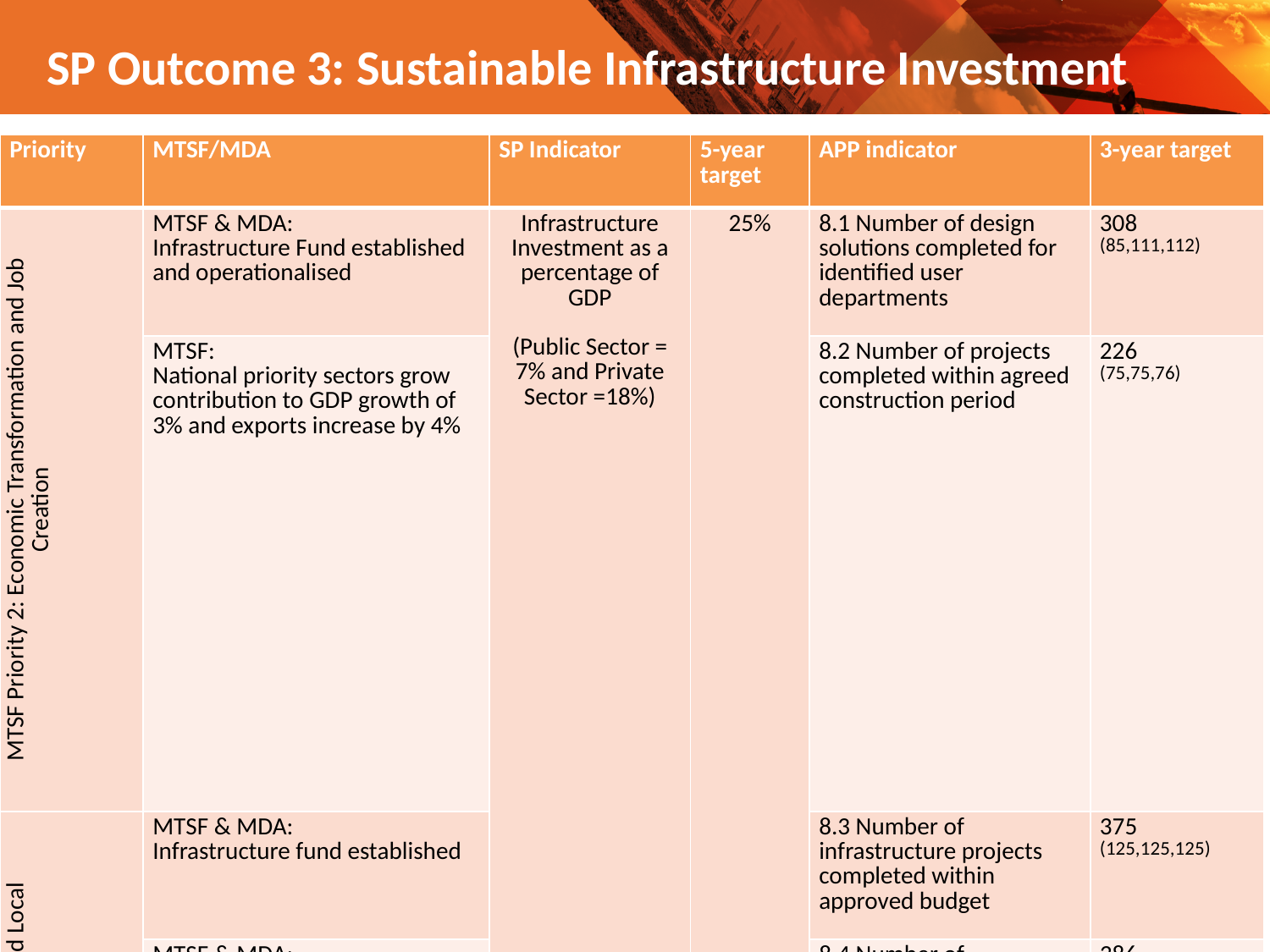

SP Outcome 3: Sustainable Infrastructure Investment
| Priority | MTSF/MDA | SP Indicator | 5-year target | APP indicator | 3-year target |
| --- | --- | --- | --- | --- | --- |
| MTSF Priority 2: Economic Transformation and Job Creation | MTSF & MDA: Infrastructure Fund established and operationalised | Infrastructure Investment as a percentage of GDP (Public Sector = 7% and Private Sector =18%) | 25% | 8.1 Number of design solutions completed for identified user departments | 308 (85,111,112) |
|  | MTSF: National priority sectors grow contribution to GDP growth of 3% and exports increase by 4% |  |  | 8.2 Number of projects completed within agreed construction period | 226 (75,75,76) |
| Priority 5: Spatial Integration, Human Settlements and Local Government | MTSF & MDA: Infrastructure fund established |  |  | 8.3 Number of infrastructure projects completed within approved budget | 375 (125,125,125) |
|  | MTSF & MDA: Land and agrarian reform fund established |  |  | 8.4 Number of infrastructure sites handed over for construction | 386 (90,148,148) |
|  |  |  |  | 8.5 Number of infrastructure projects completed | 387 (125,131,131) |

19